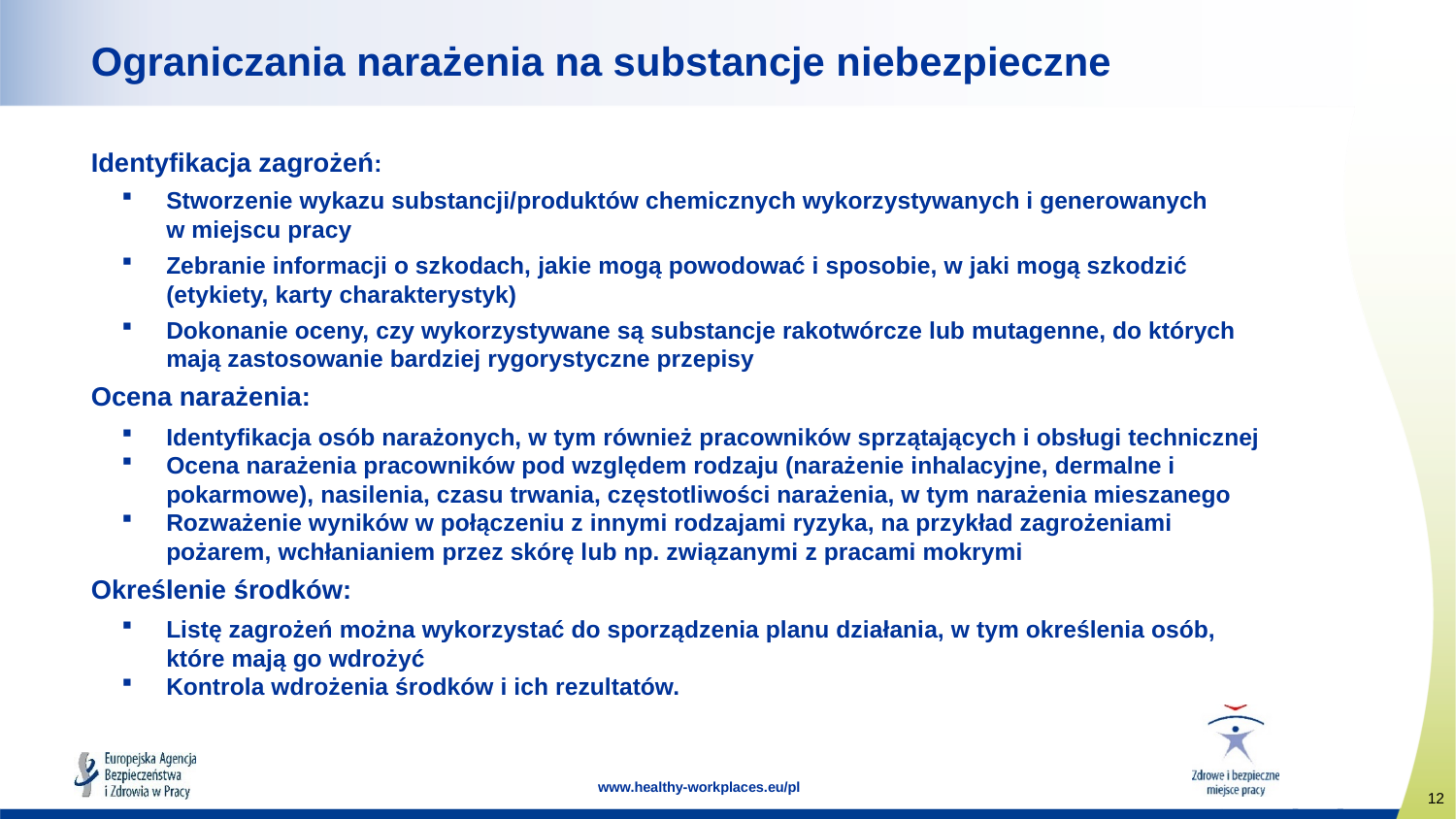

# Ograniczania narażenia na substancje niebezpieczne
Identyfikacja zagrożeń:
Stworzenie wykazu substancji/produktów chemicznych wykorzystywanych i generowanych
w miejscu pracy
Zebranie informacji o szkodach, jakie mogą powodować i sposobie, w jaki mogą szkodzić
(etykiety, karty charakterystyk)
Dokonanie oceny, czy wykorzystywane są substancje rakotwórcze lub mutagenne, do których
mają zastosowanie bardziej rygorystyczne przepisy
Ocena narażenia:
Identyfikacja osób narażonych, w tym również pracowników sprzątających i obsługi technicznej
Ocena narażenia pracowników pod względem rodzaju (narażenie inhalacyjne, dermalne i pokarmowe), nasilenia, czasu trwania, częstotliwości narażenia, w tym narażenia mieszanego
Rozważenie wyników w połączeniu z innymi rodzajami ryzyka, na przykład zagrożeniami pożarem, wchłanianiem przez skórę lub np. związanymi z pracami mokrymi
Określenie środków:
Listę zagrożeń można wykorzystać do sporządzenia planu działania, w tym określenia osób,
które mają go wdrożyć
Kontrola wdrożenia środków i ich rezultatów.